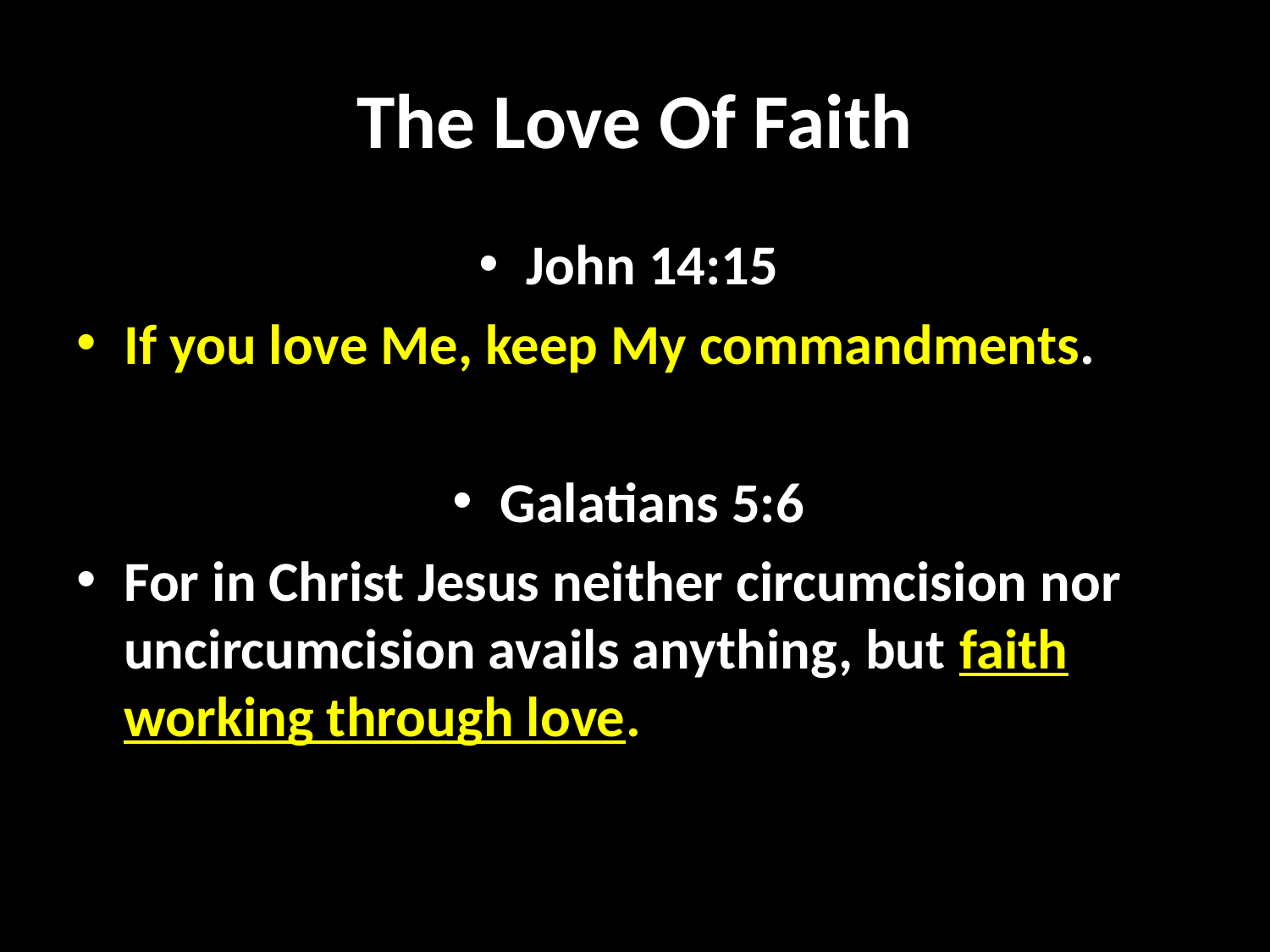

# The Love Of Faith
John 14:15
If you love Me, keep My commandments.

Galatians 5:6
For in Christ Jesus neither circumcision nor uncircumcision avails anything, but faith working through love.